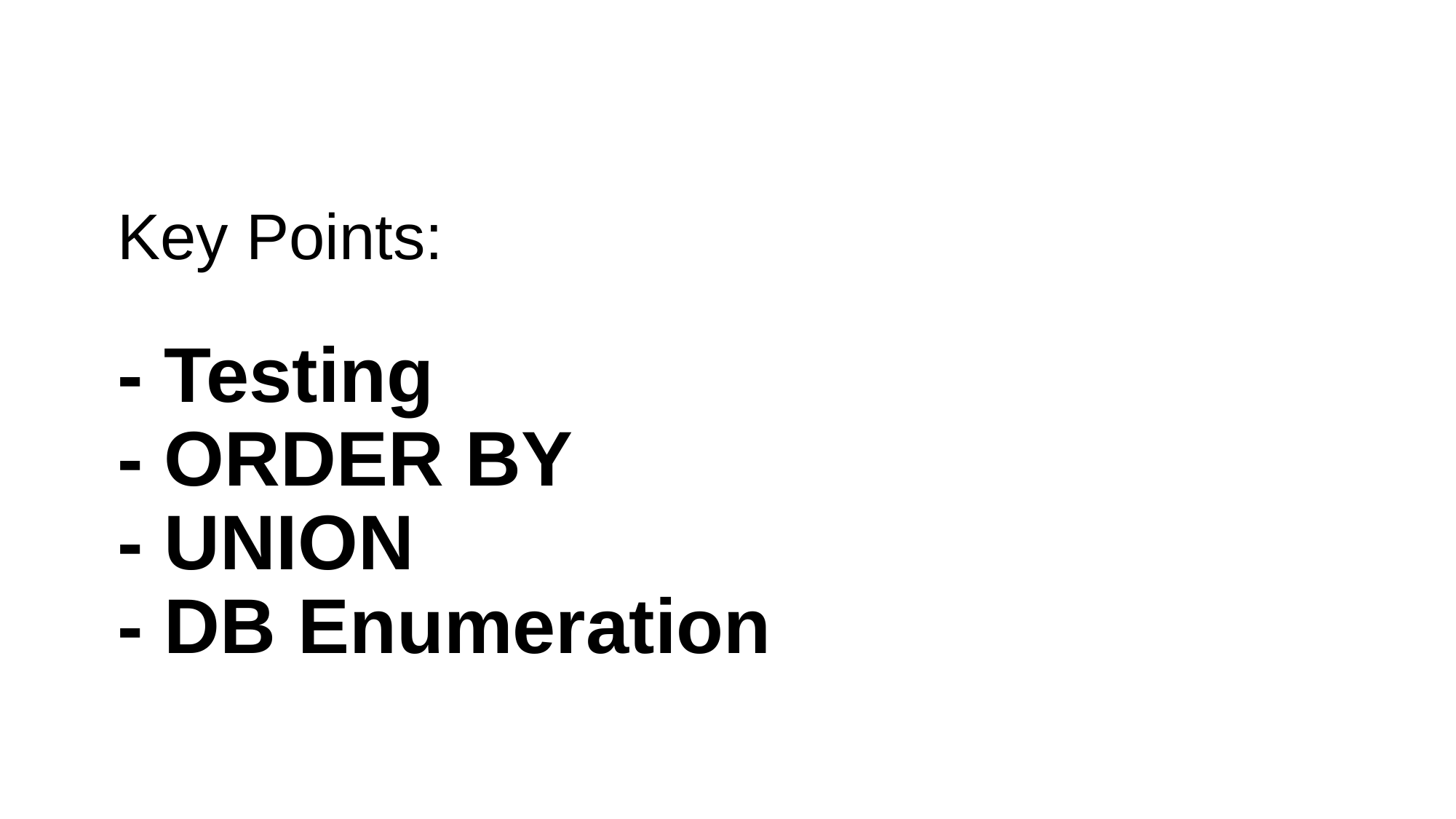

# Key Points: - Testing - ORDER BY - UNION - DB Enumeration